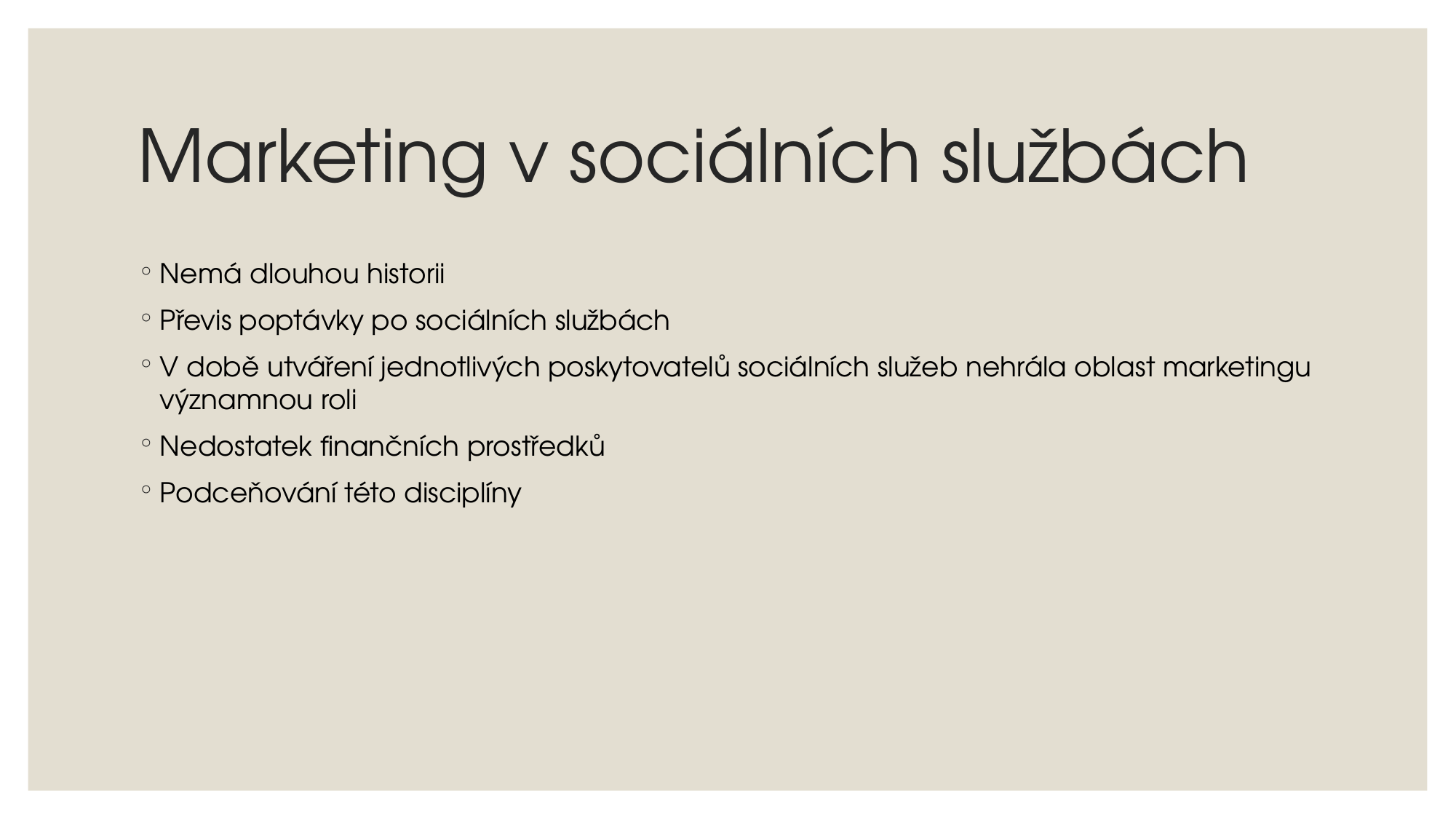

# Marketing v sociálních službách
Nemá dlouhou historii
Převis poptávky po sociálních službách
V době utváření jednotlivých poskytovatelů sociálních služeb nehrála oblast marketingu významnou roli
Nedostatek finančních prostředků
Podceňování této disciplíny